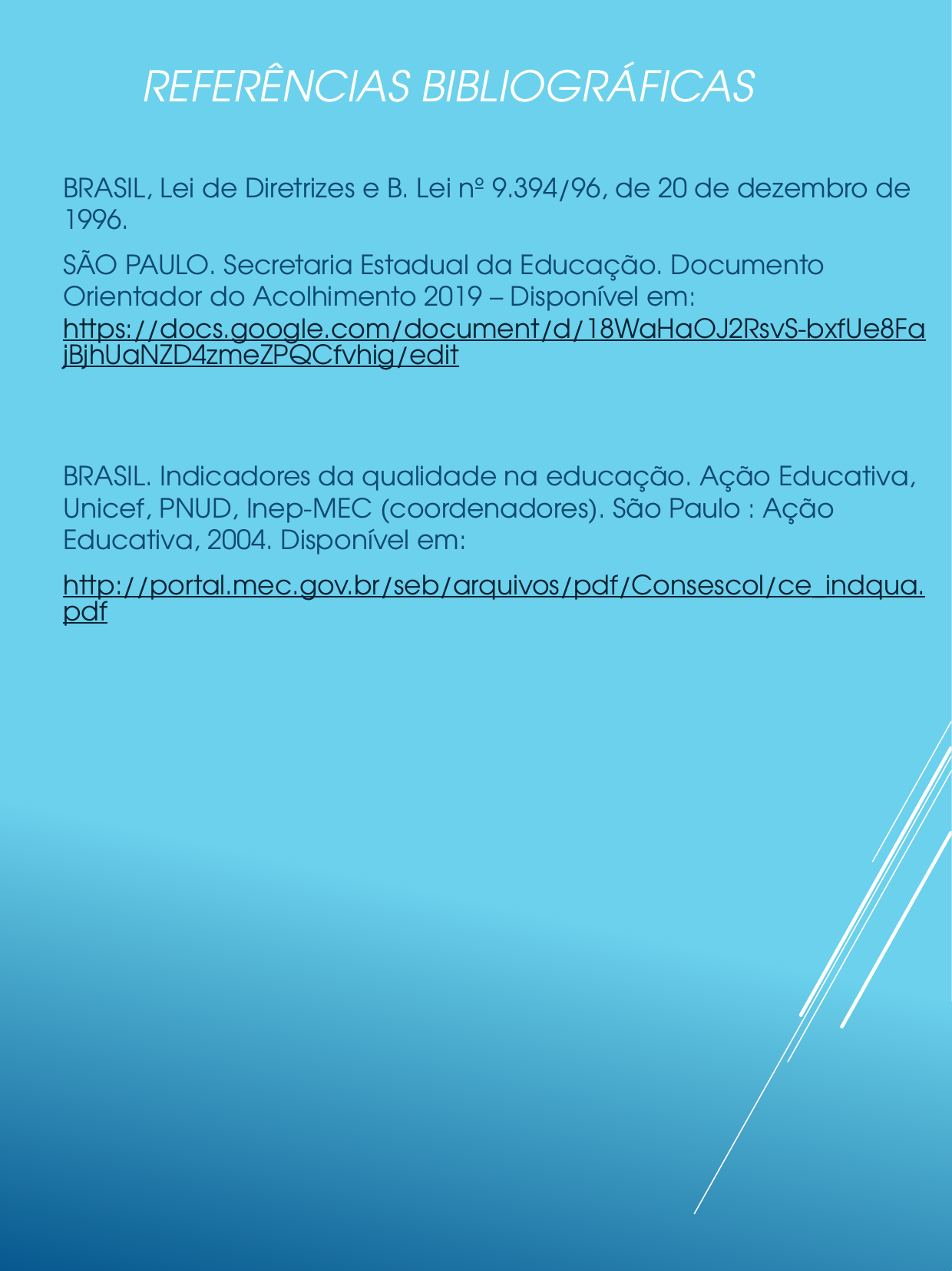

# Referências bibliográficas

BRASIL, Lei de Diretrizes e B. Lei nº 9.394/96, de 20 de dezembro de 1996.
SÃO PAULO. Secretaria Estadual da Educação. Documento Orientador do Acolhimento 2019 – Disponível em: https://docs.google.com/document/d/18WaHaOJ2RsvS-bxfUe8FajBjhUaNZD4zmeZPQCfvhig/edit

BRASIL. Indicadores da qualidade na educação. Ação Educativa, Unicef, PNUD, Inep-MEC (coordenadores). São Paulo : Ação Educativa, 2004. Disponível em:
http://portal.mec.gov.br/seb/arquivos/pdf/Consescol/ce_indqua.pdf